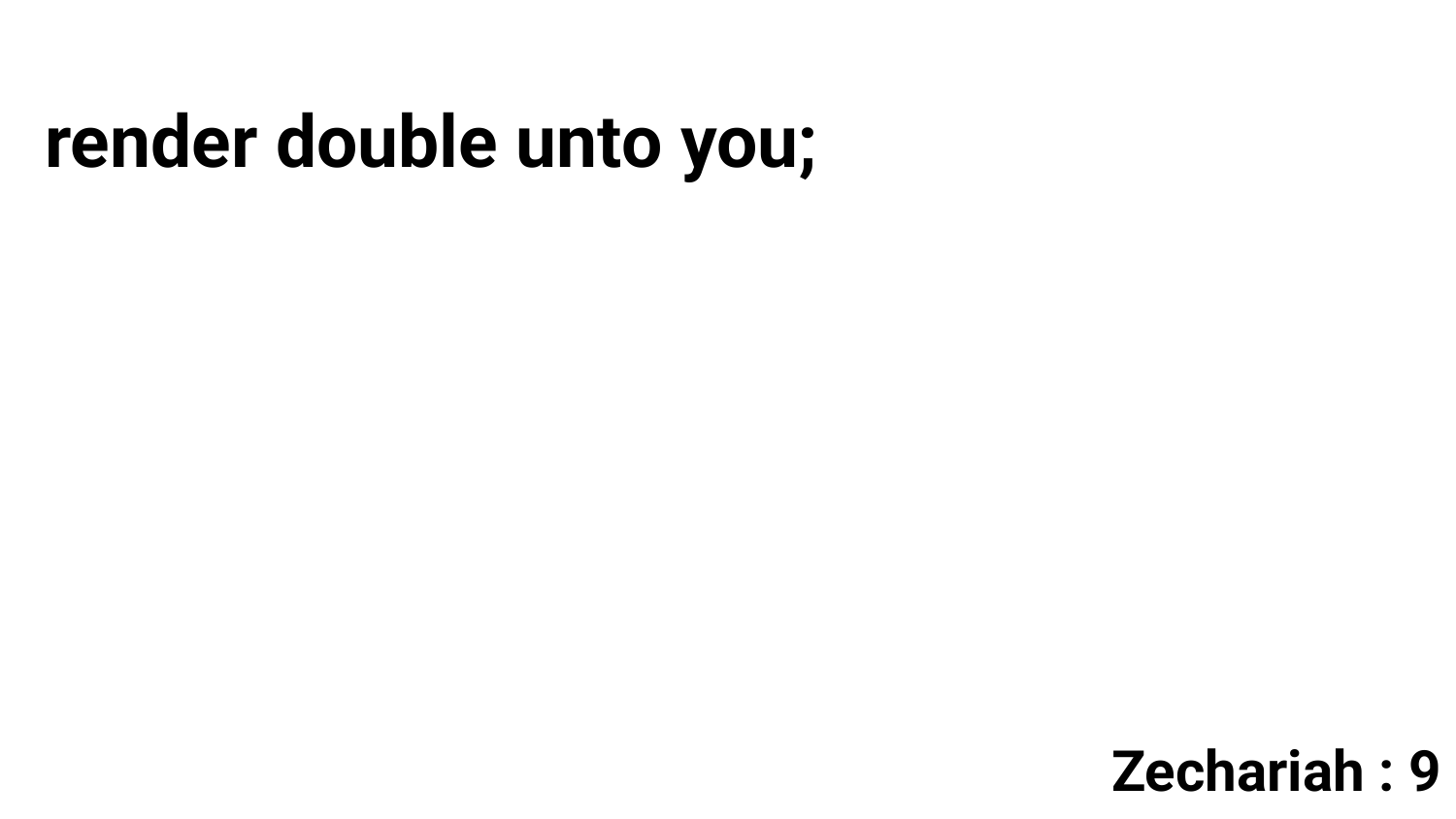

render double unto you;
Zechariah : 9